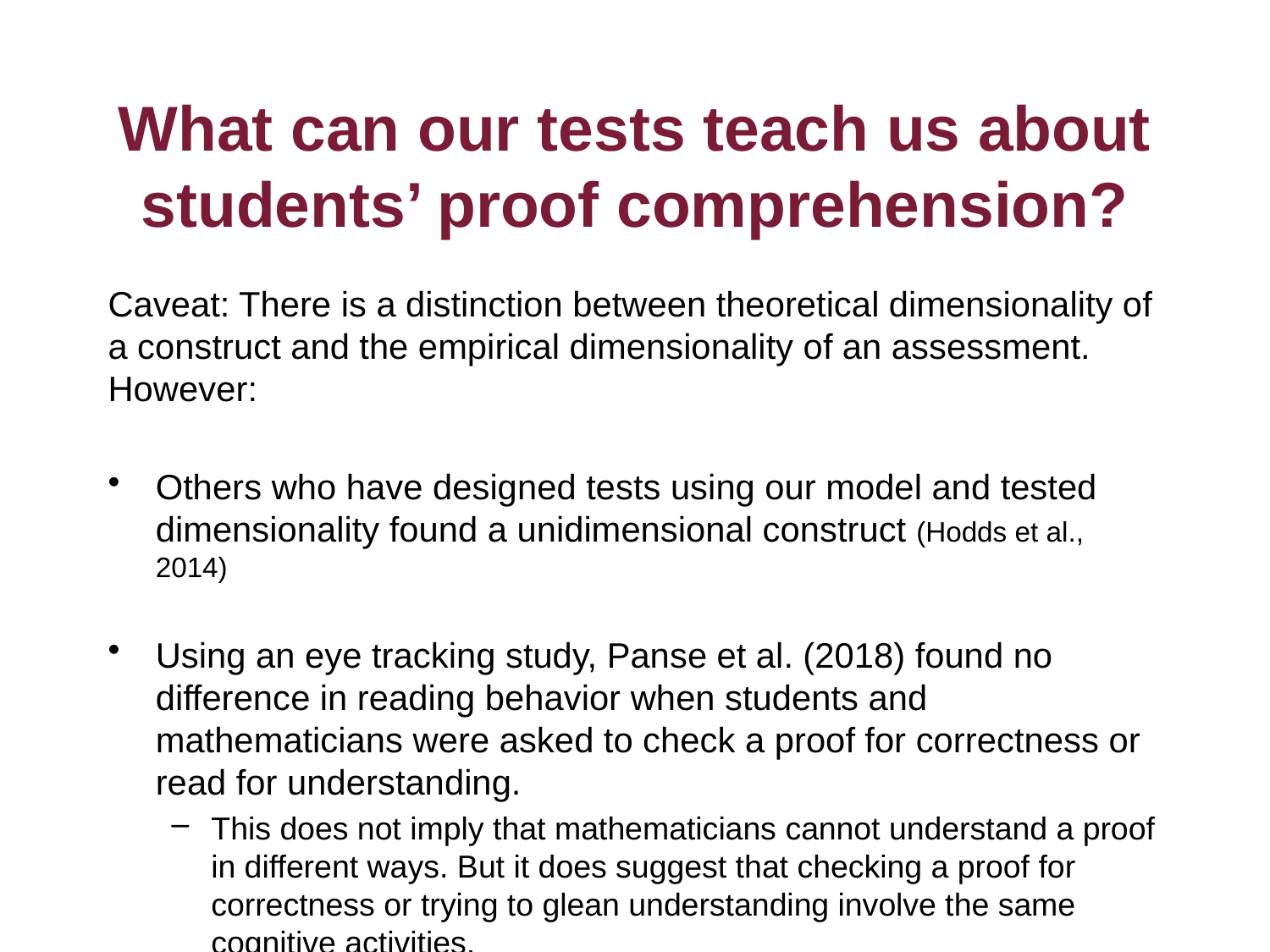

# What can our tests teach us about students’ proof comprehension?
Caveat: There is a distinction between theoretical dimensionality of a construct and the empirical dimensionality of an assessment. However:

Others who have designed tests using our model and tested dimensionality found a unidimensional construct (Hodds et al., 2014)
Using an eye tracking study, Panse et al. (2018) found no difference in reading behavior when students and mathematicians were asked to check a proof for correctness or read for understanding.
This does not imply that mathematicians cannot understand a proof in different ways. But it does suggest that checking a proof for correctness or trying to glean understanding involve the same cognitive activities.